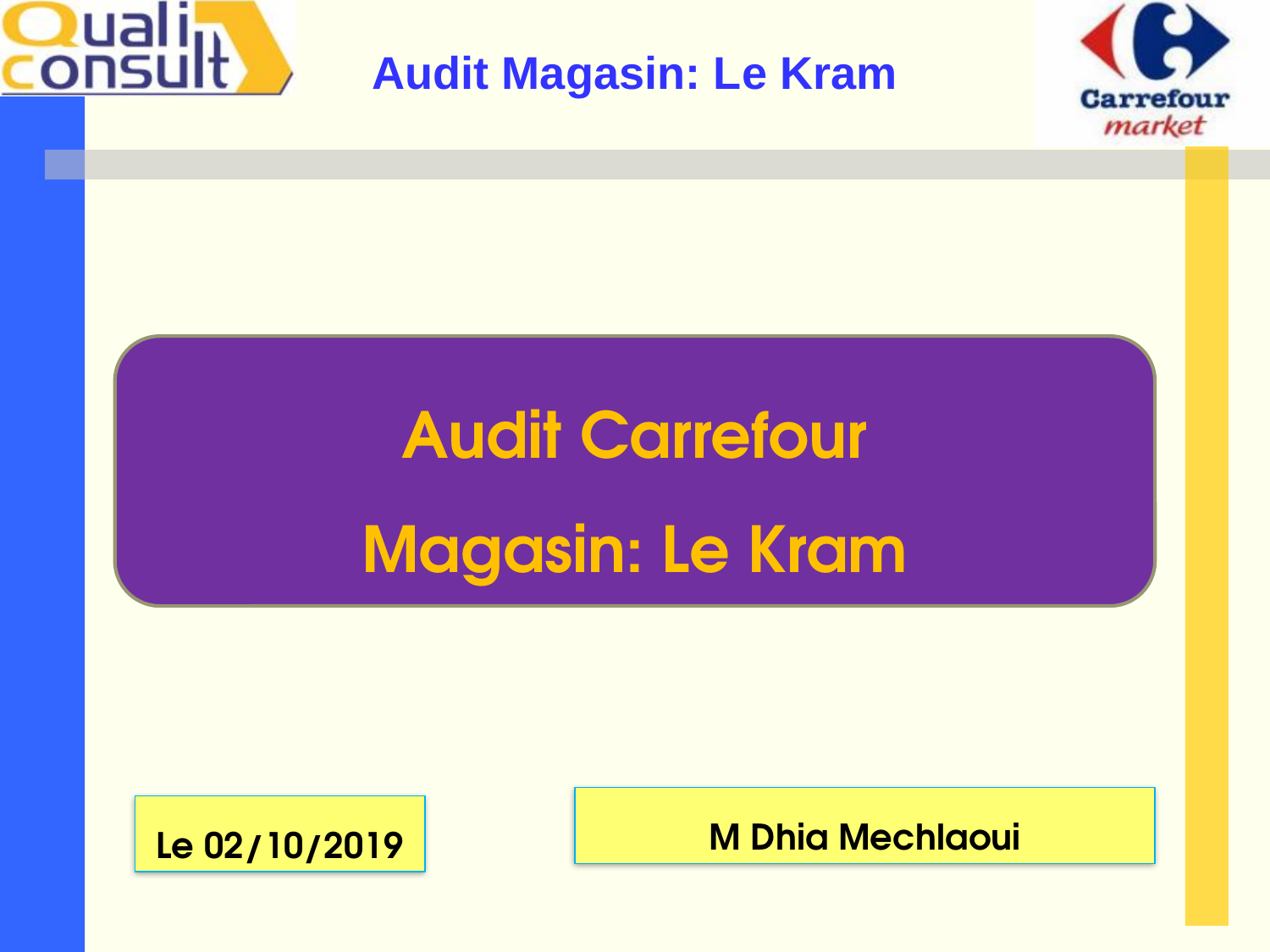

Audit Carrefour
Magasin: Le Kram
M Dhia Mechlaoui
Le 02/10/2019